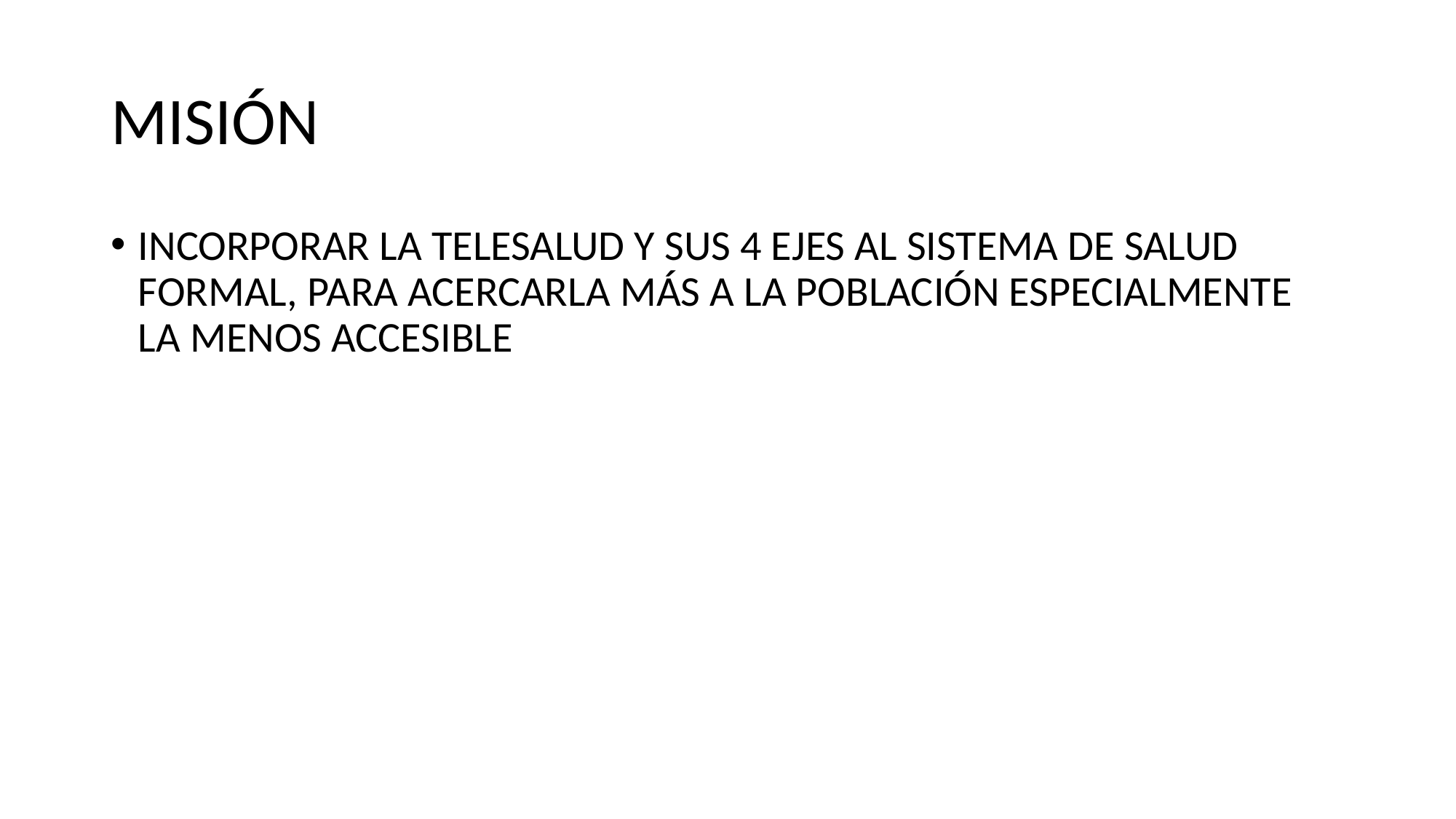

# MISIÓN
INCORPORAR LA TELESALUD Y SUS 4 EJES AL SISTEMA DE SALUD FORMAL, PARA ACERCARLA MÁS A LA POBLACIÓN ESPECIALMENTE LA MENOS ACCESIBLE